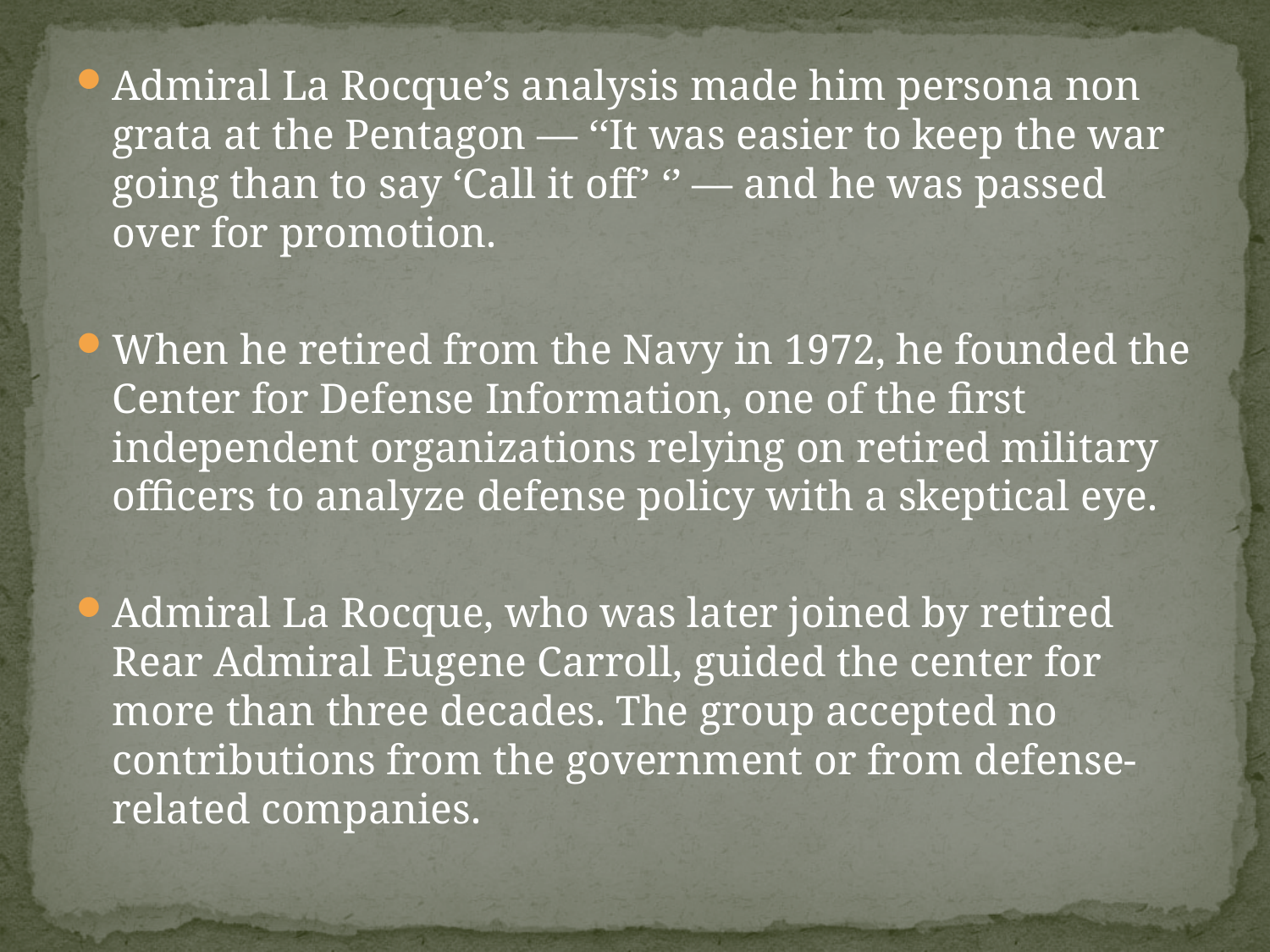

Admiral La Rocque’s analysis made him persona non grata at the Pentagon — ‘‘It was easier to keep the war going than to say ‘Call it off’ ‘’ — and he was passed over for promotion.

When he retired from the Navy in 1972, he founded the Center for Defense Information, one of the first independent organizations relying on retired military officers to analyze defense policy with a skeptical eye.

Admiral La Rocque, who was later joined by retired Rear Admiral Eugene Carroll, guided the center for more than three decades. The group accepted no contributions from the government or from defense-related companies.